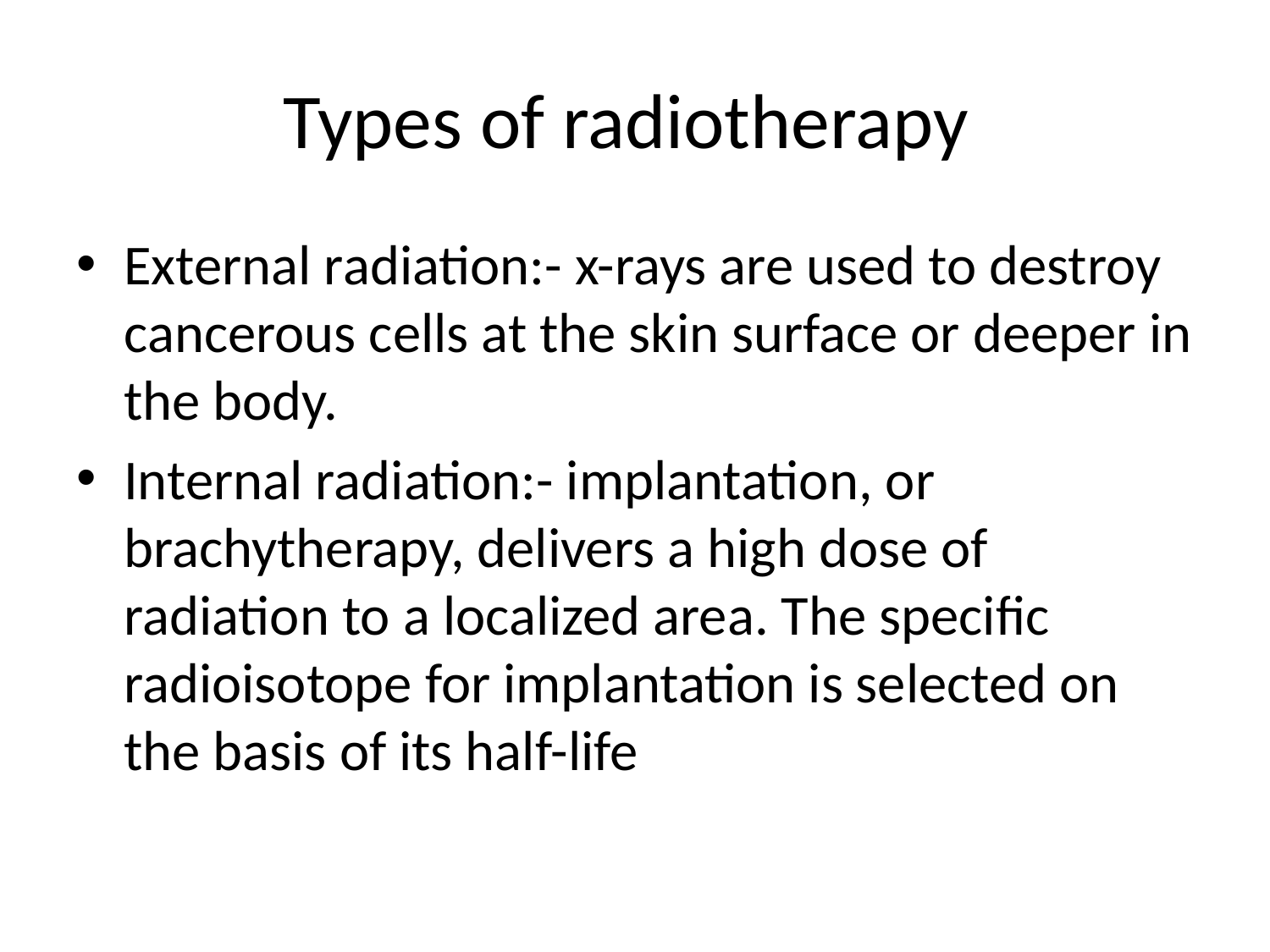

# Types of radiotherapy
External radiation:- x-rays are used to destroy cancerous cells at the skin surface or deeper in the body.
Internal radiation:- implantation, or brachytherapy, delivers a high dose of radiation to a localized area. The specific radioisotope for implantation is selected on the basis of its half-life